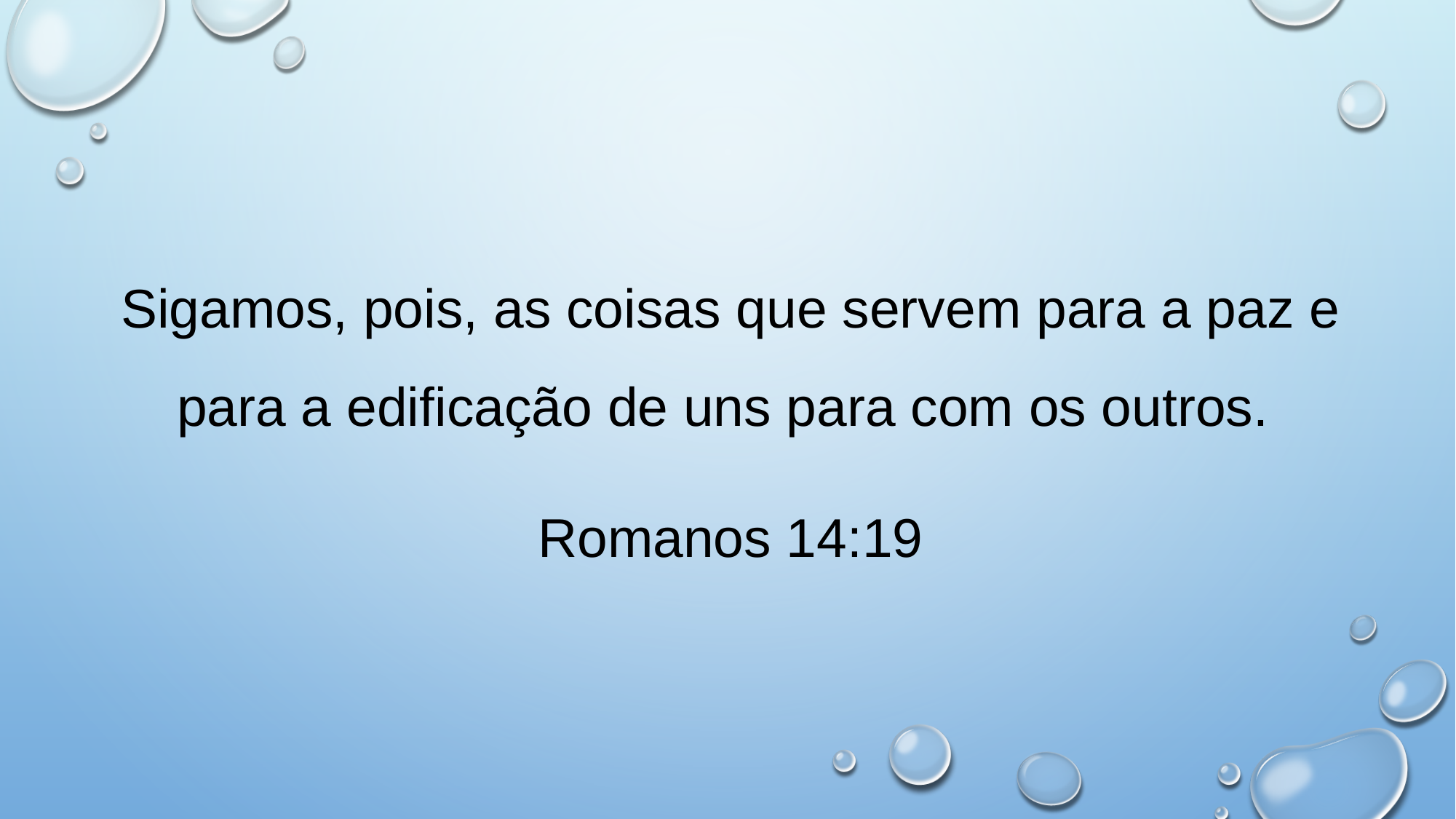

Sigamos, pois, as coisas que servem para a paz e para a edificação de uns para com os outros.

Romanos 14:19